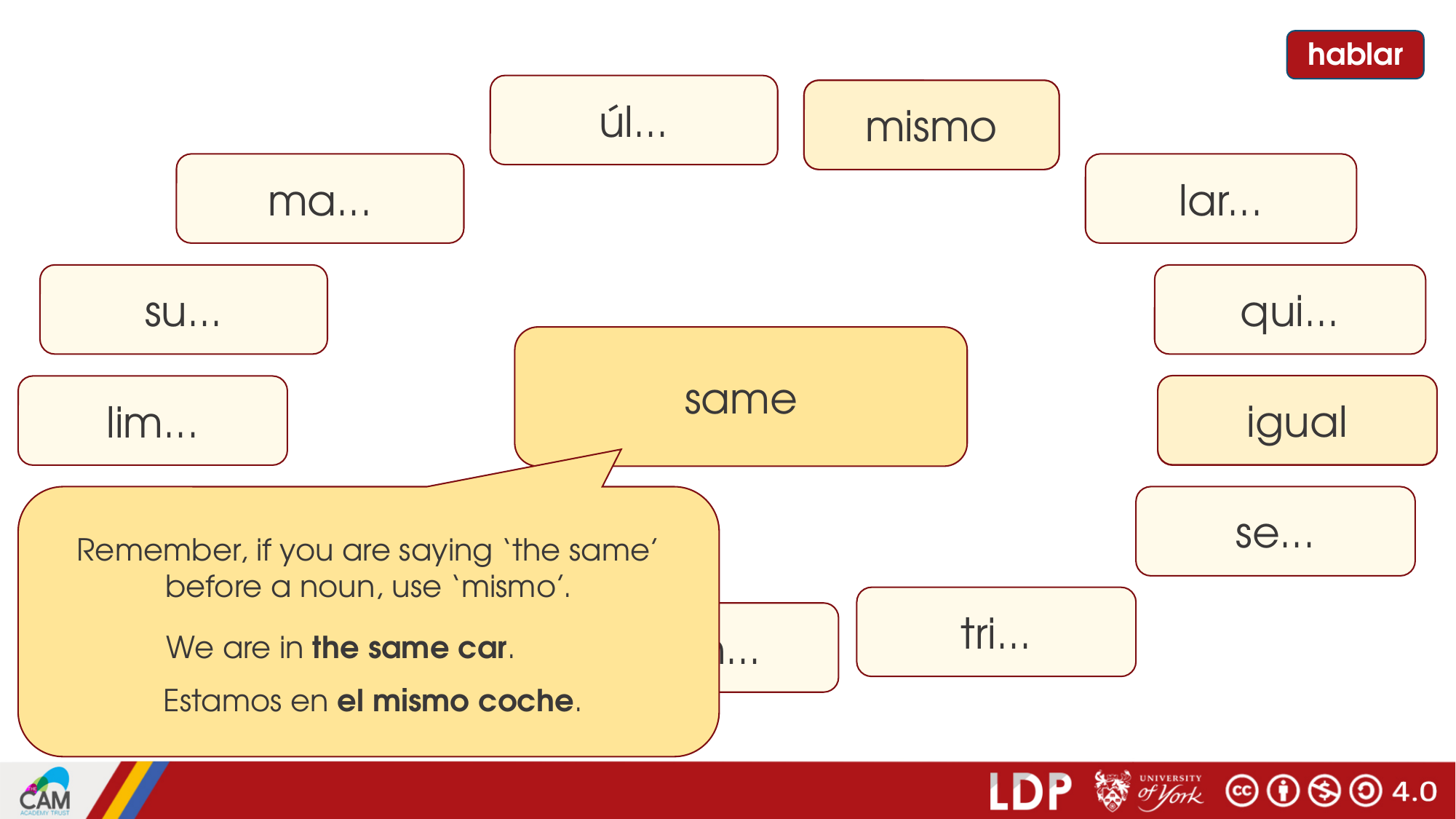

hablar

úl...
mis...
mismo
ma...
lar...
su...
qui...
same
igual
lim...
i...
Remember, if you are saying ‘the same’ before a noun, use ‘mismo’.

se...
pre...
tri...
lis...
con...
We are in the same car.
Estamos en el mismo coche.
Vocabulario